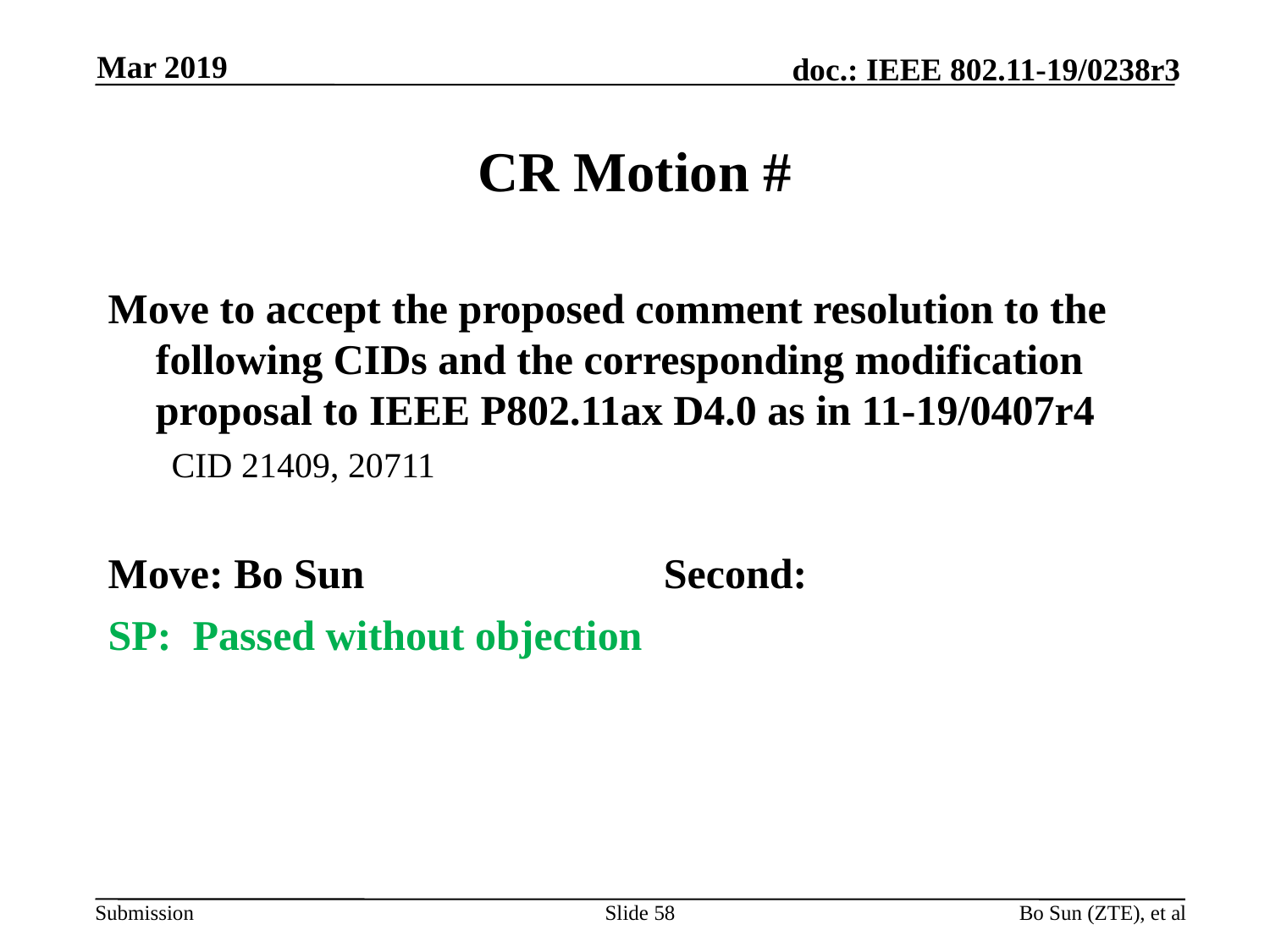

Mar 2019
# CR Motion #
Move to accept the proposed comment resolution to the following CIDs and the corresponding modification proposal to IEEE P802.11ax D4.0 as in 11-19/0407r4
CID 21409, 20711

Move: Bo Sun 			Second:
SP:  Passed without objection
Slide 58
Bo Sun (ZTE), et al